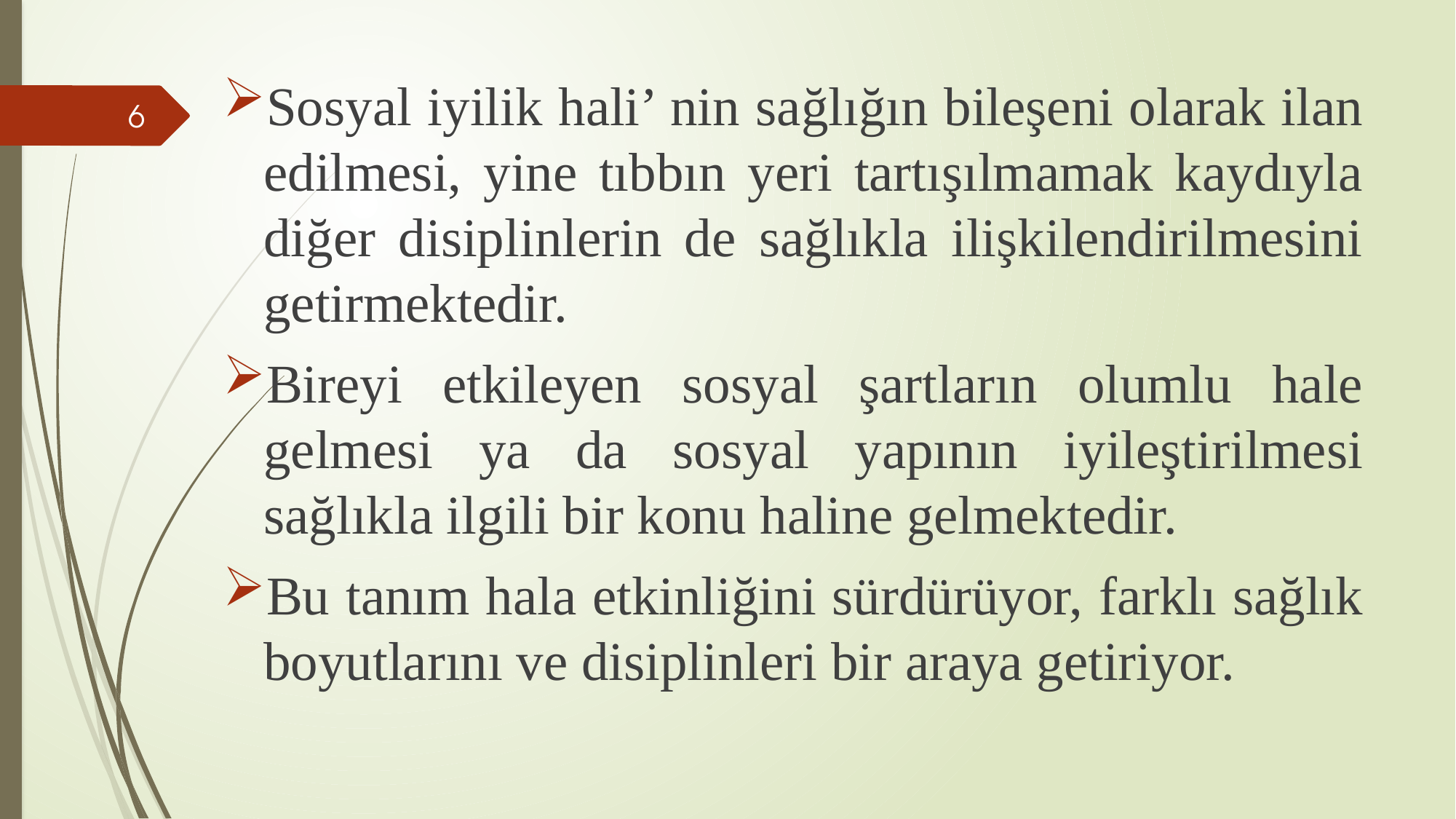

Sosyal iyilik hali’ nin sağlığın bileşeni olarak ilan edilmesi, yine tıbbın yeri tartışılmamak kaydıyla diğer disiplinlerin de sağlıkla ilişkilendirilmesini getirmektedir.
Bireyi etkileyen sosyal şartların olumlu hale gelmesi ya da sosyal yapının iyileştirilmesi sağlıkla ilgili bir konu haline gelmektedir.
Bu tanım hala etkinliğini sürdürüyor, farklı sağlık boyutlarını ve disiplinleri bir araya getiriyor.
6